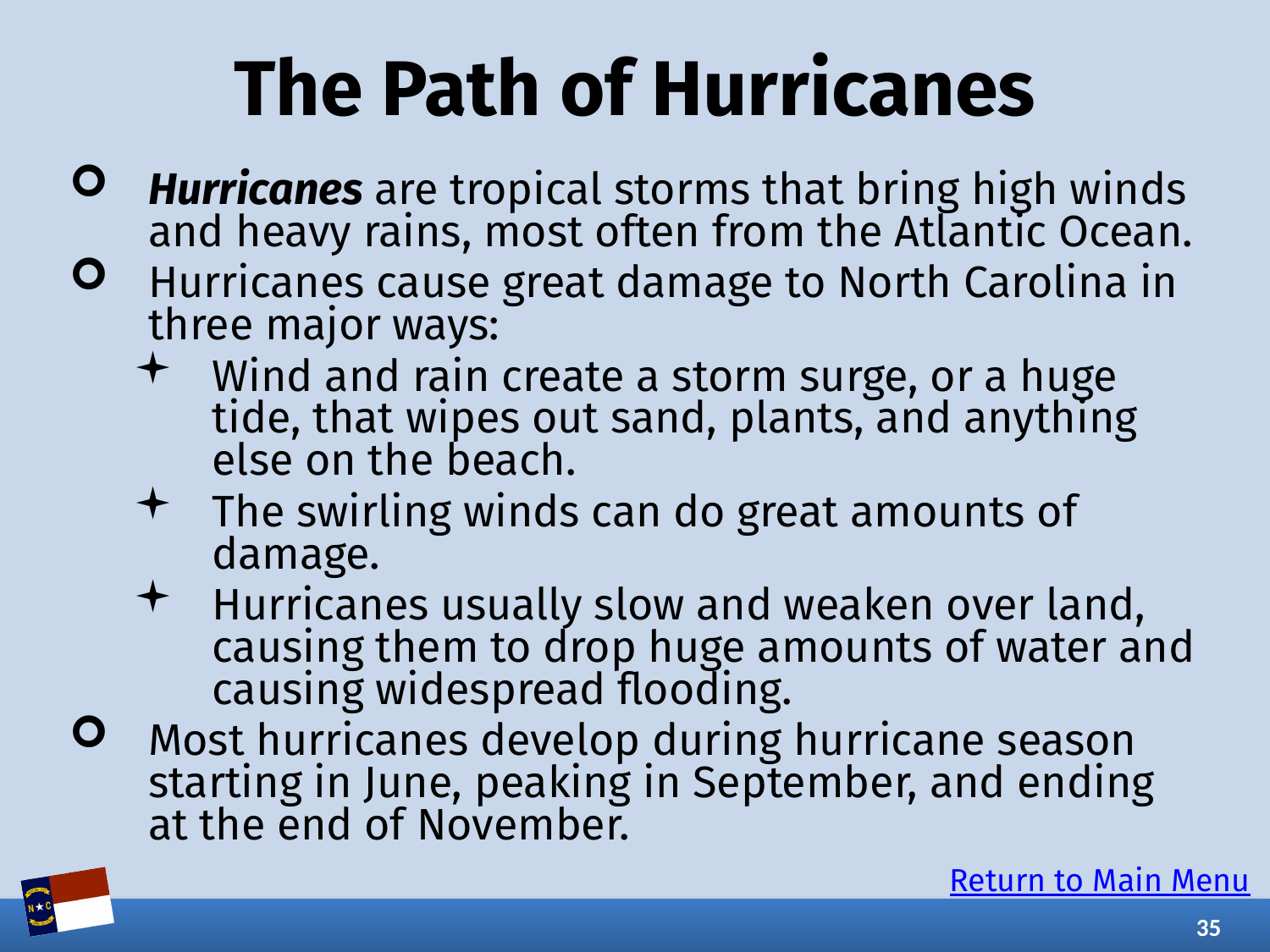

# The Path of Hurricanes
Hurricanes are tropical storms that bring high winds and heavy rains, most often from the Atlantic Ocean.
Hurricanes cause great damage to North Carolina in three major ways:
Wind and rain create a storm surge, or a huge tide, that wipes out sand, plants, and anything else on the beach.
The swirling winds can do great amounts of damage.
Hurricanes usually slow and weaken over land, causing them to drop huge amounts of water and causing widespread flooding.
Most hurricanes develop during hurricane season starting in June, peaking in September, and ending at the end of November.
Return to Main Menu
35